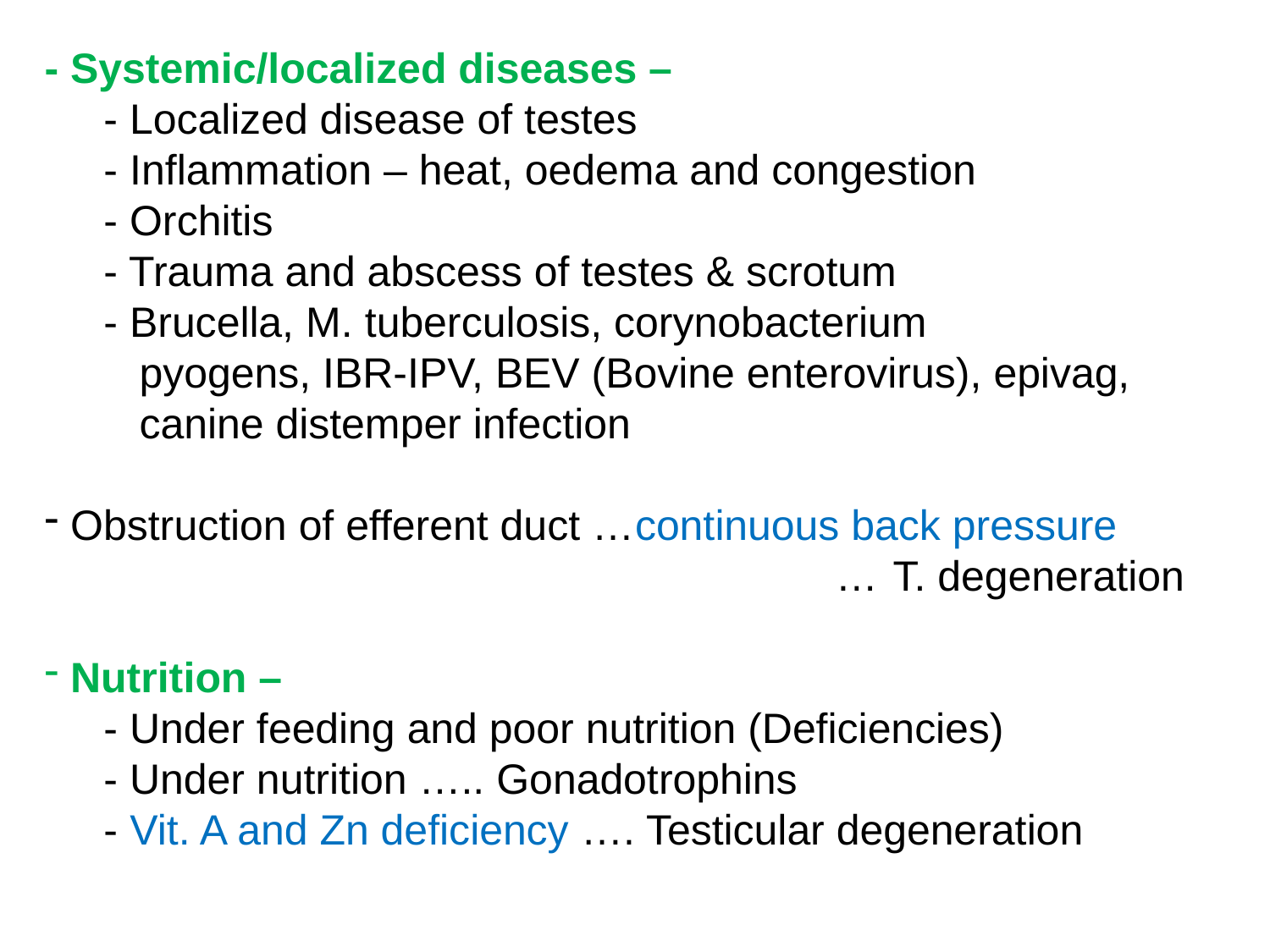

- Systemic/localized diseases –
     - Localized disease of testes
     - Inflammation – heat, oedema and congestion
     - Orchitis
     - Trauma and abscess of testes & scrotum
     - Brucella, M. tuberculosis, corynobacterium
        pyogens, IBR-IPV, BEV (Bovine enterovirus), epivag,
        canine distemper infection

 Obstruction of efferent duct …continuous back pressure
                                                                   … T. degeneration

 Nutrition –
     - Under feeding and poor nutrition (Deficiencies)
     - Under nutrition ….. Gonadotrophins
     - Vit. A and Zn deficiency …. Testicular degeneration